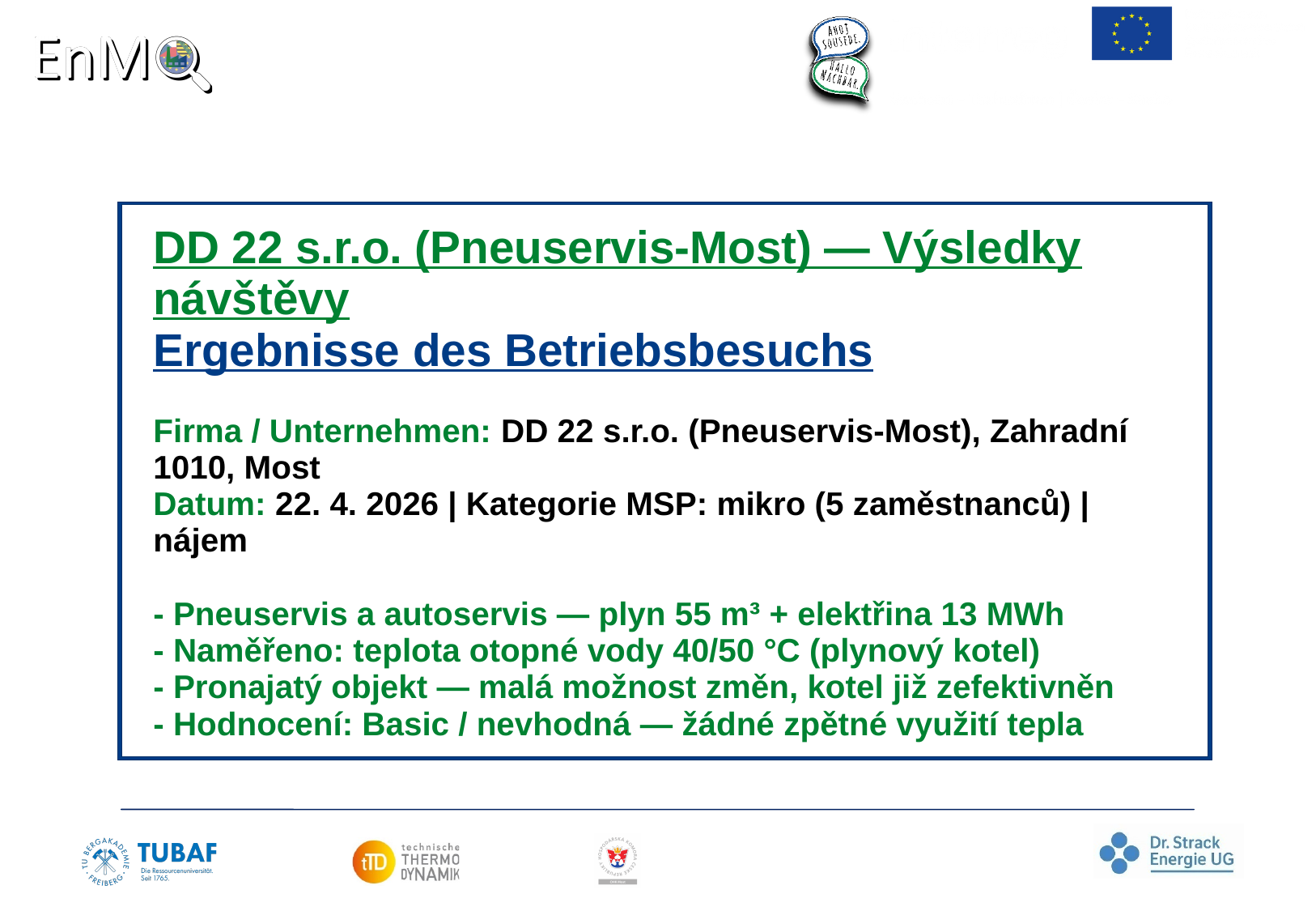

# DD 22 s.r.o. (Pneuservis-Most) — Výsledky návštěvy
Ergebnisse des Betriebsbesuchs

Firma / Unternehmen: DD 22 s.r.o. (Pneuservis-Most), Zahradní 1010, Most
Datum: 22. 4. 2026 | Kategorie MSP: mikro (5 zaměstnanců) | nájem

- Pneuservis a autoservis — plyn 55 m³ + elektřina 13 MWh
- Naměřeno: teplota otopné vody 40/50 °C (plynový kotel)
- Pronajatý objekt — malá možnost změn, kotel již zefektivněn
- Hodnocení: Basic / nevhodná — žádné zpětné využití tepla